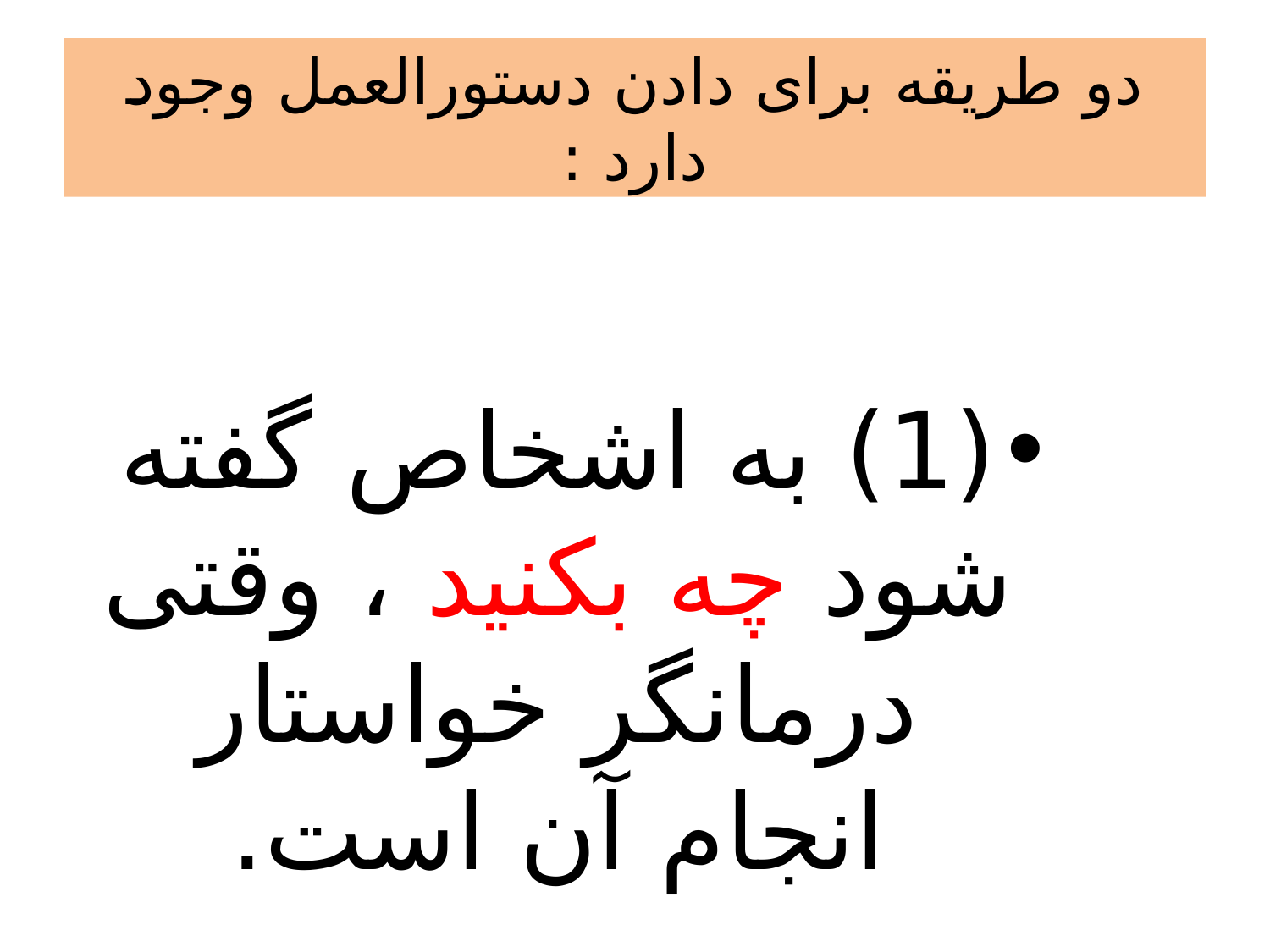

# دو طریقه برای دادن دستورالعمل وجود دارد :
(1) به اشخاص گفته شود چه بکنید ، وقتی درمانگر خواستار انجام آن است.